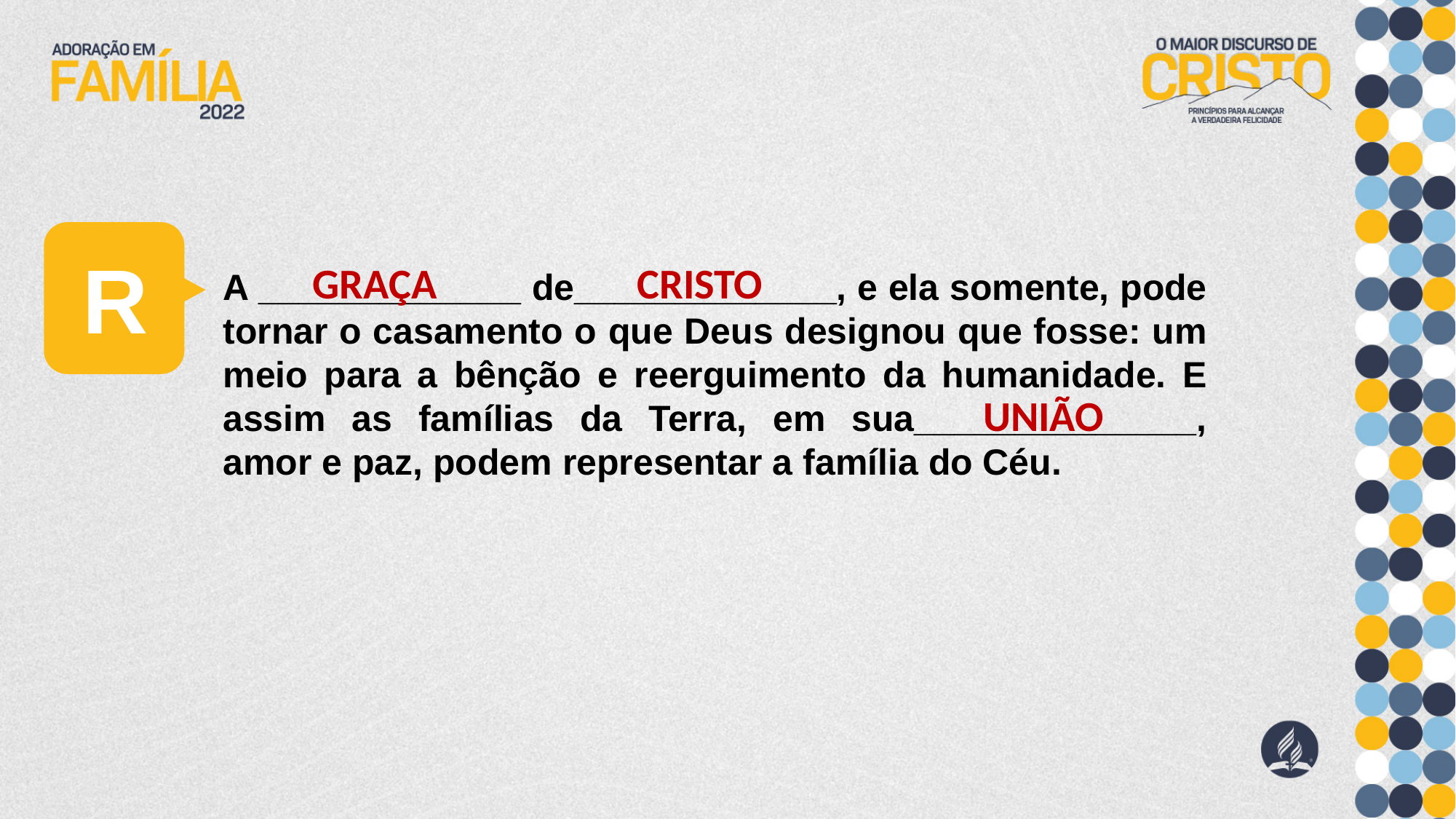

R
GRAÇA
CRISTO
A _____________ de_____________, e ela somente, pode tornar o casamento o que Deus designou que fosse: um meio para a bênção e reerguimento da humanidade. E assim as famílias da Terra, em sua______________, amor e paz, podem representar a família do Céu.
UNIÃO